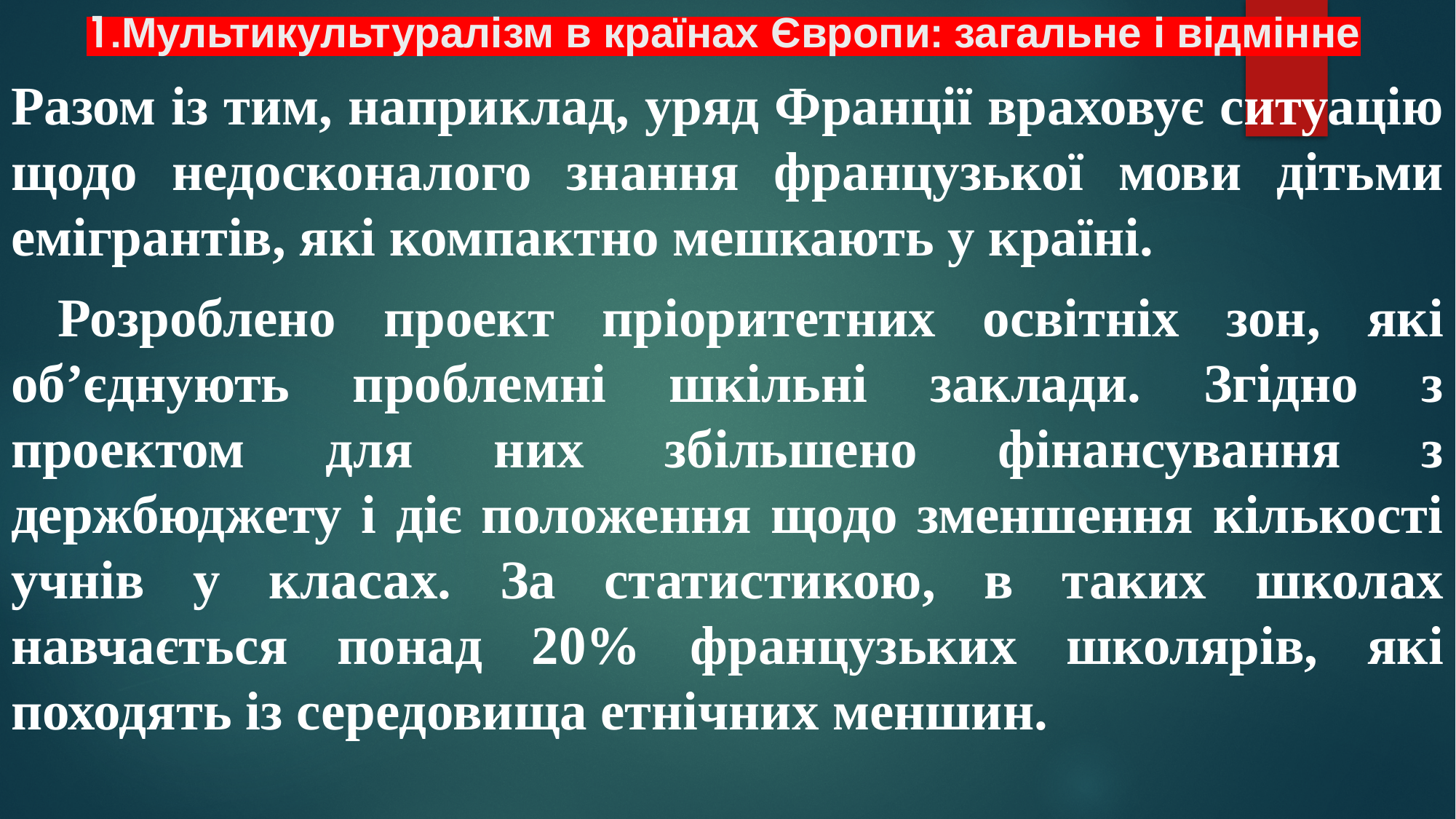

# 1.Мультикультуралізм в країнах Європи: загальне і відмінне
Разом із тим, наприклад, уряд Франції враховує ситуацію щодо недосконалого знання французької мови дітьми емігрантів, які компактно мешкають у країні.
 Розроблено проект пріоритетних освітніх зон, які об’єднують проблемні шкільні заклади. Згідно з проектом для них збільшено фінансування з держбюджету і діє положення щодо зменшення кількості учнів у класах. За статистикою, в таких школах навчається понад 20% французьких школярів, які походять із середовища етнічних меншин.